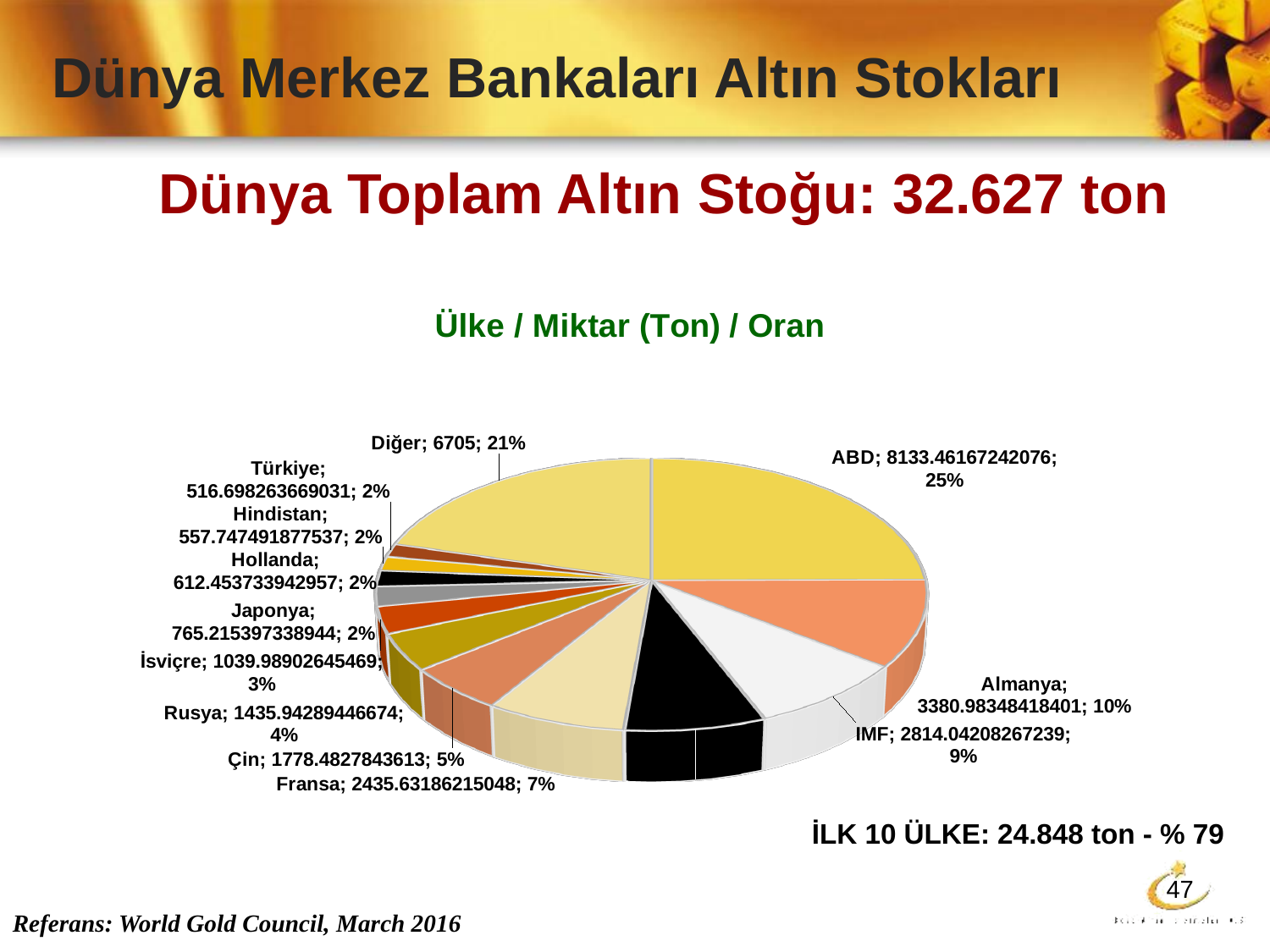

Dünya Merkez Bankaları Altın Stokları
Dünya Toplam Altın Stoğu: 32.627 ton

[unsupported chart]

İLK 10 ÜLKE: 24.848 ton - % 79
47
Referans: World Gold Council, March 2016